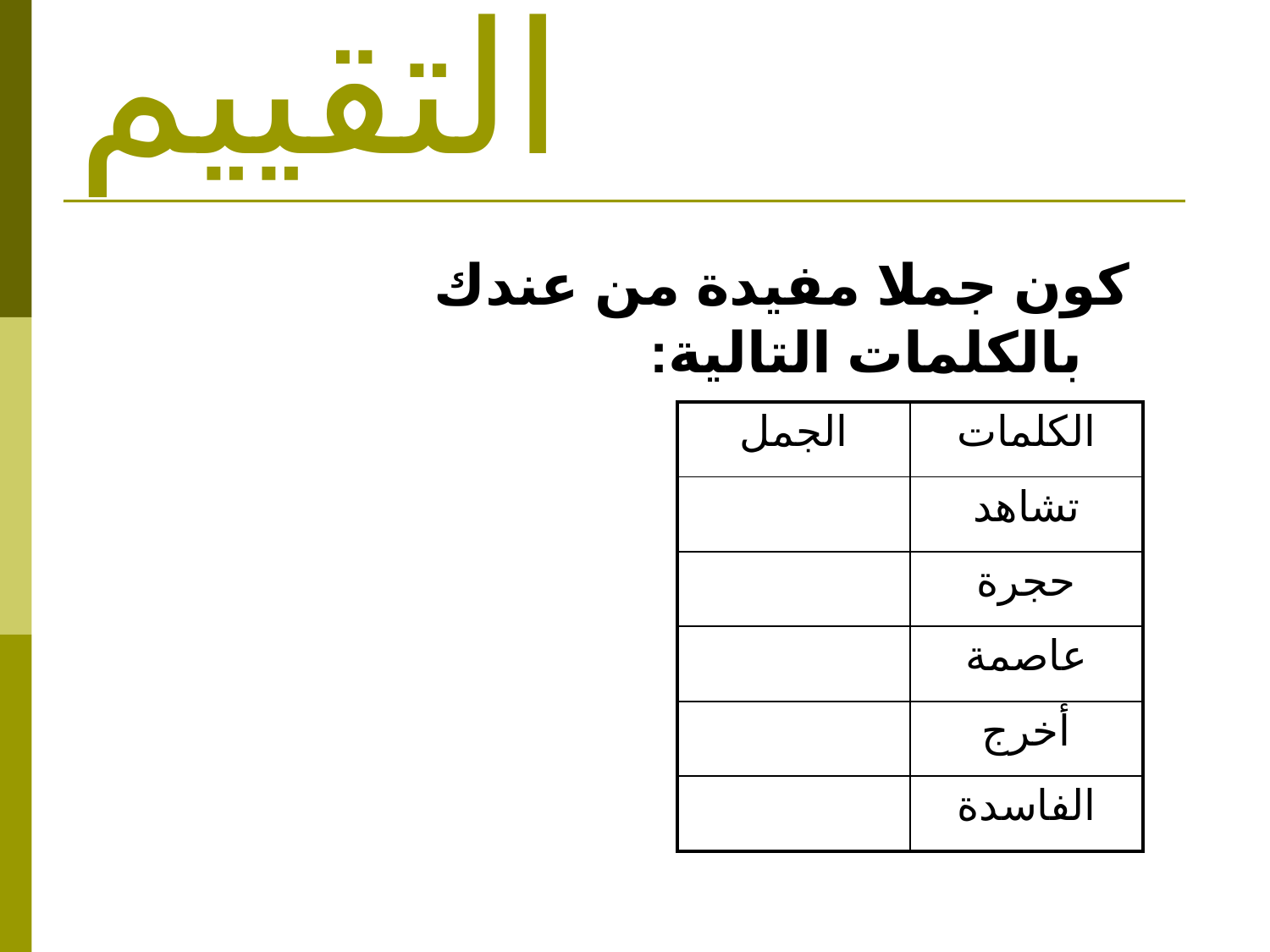

# التقييم

كون جملا مفيدة من عندك بالكلمات التالية:

| الجمل | الكلمات |
| --- | --- |
|  | تشاهد |
|  | حجرة |
|  | عاصمة |
|  | أخرج |
|  | الفاسدة |